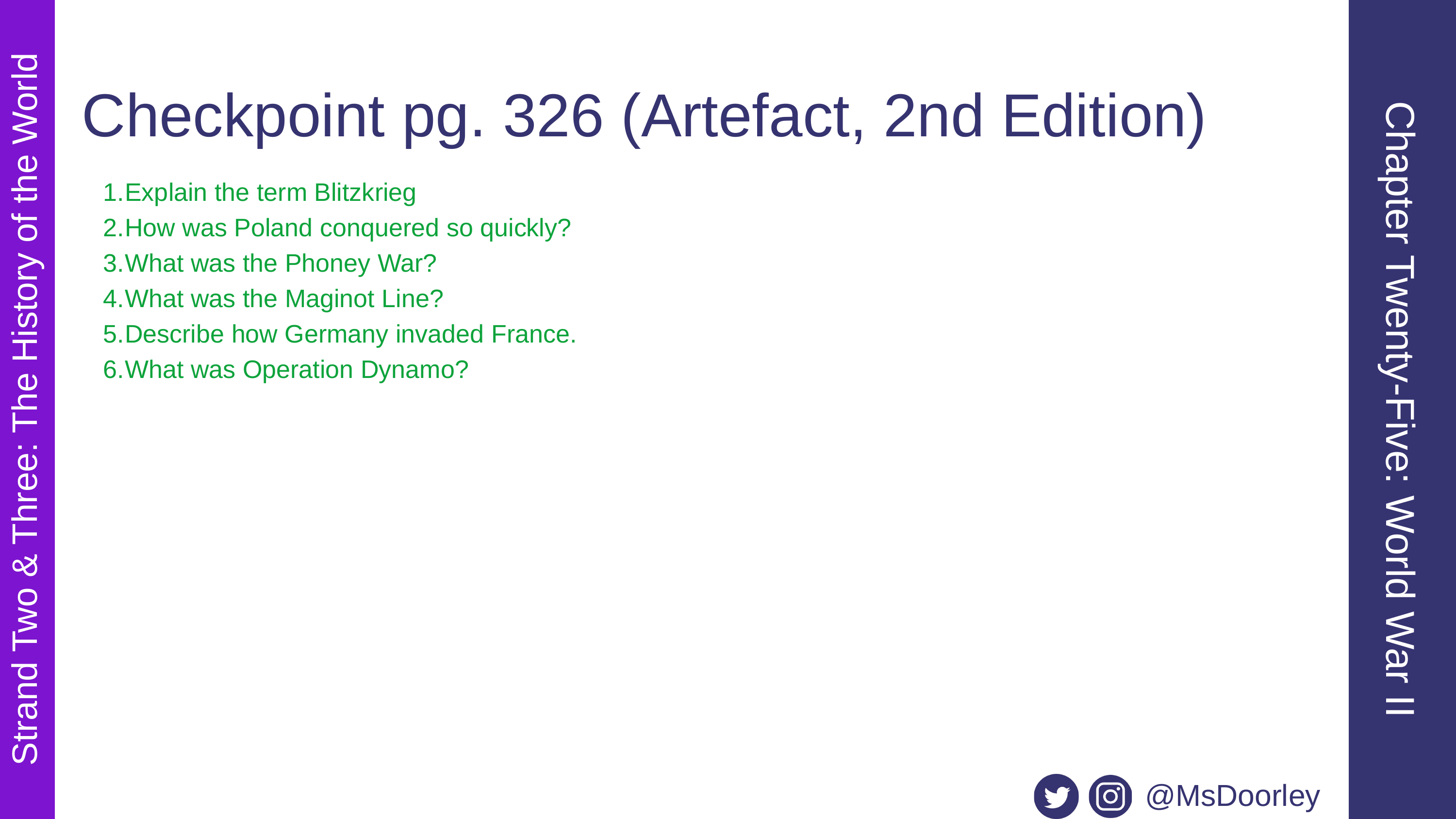

Checkpoint pg. 326 (Artefact, 2nd Edition)
Explain the term Blitzkrieg
How was Poland conquered so quickly?
What was the Phoney War?
What was the Maginot Line?
Describe how Germany invaded France.
What was Operation Dynamo?
Chapter Twenty-Five: World War II
Strand Two & Three: The History of the World

@MsDoorley